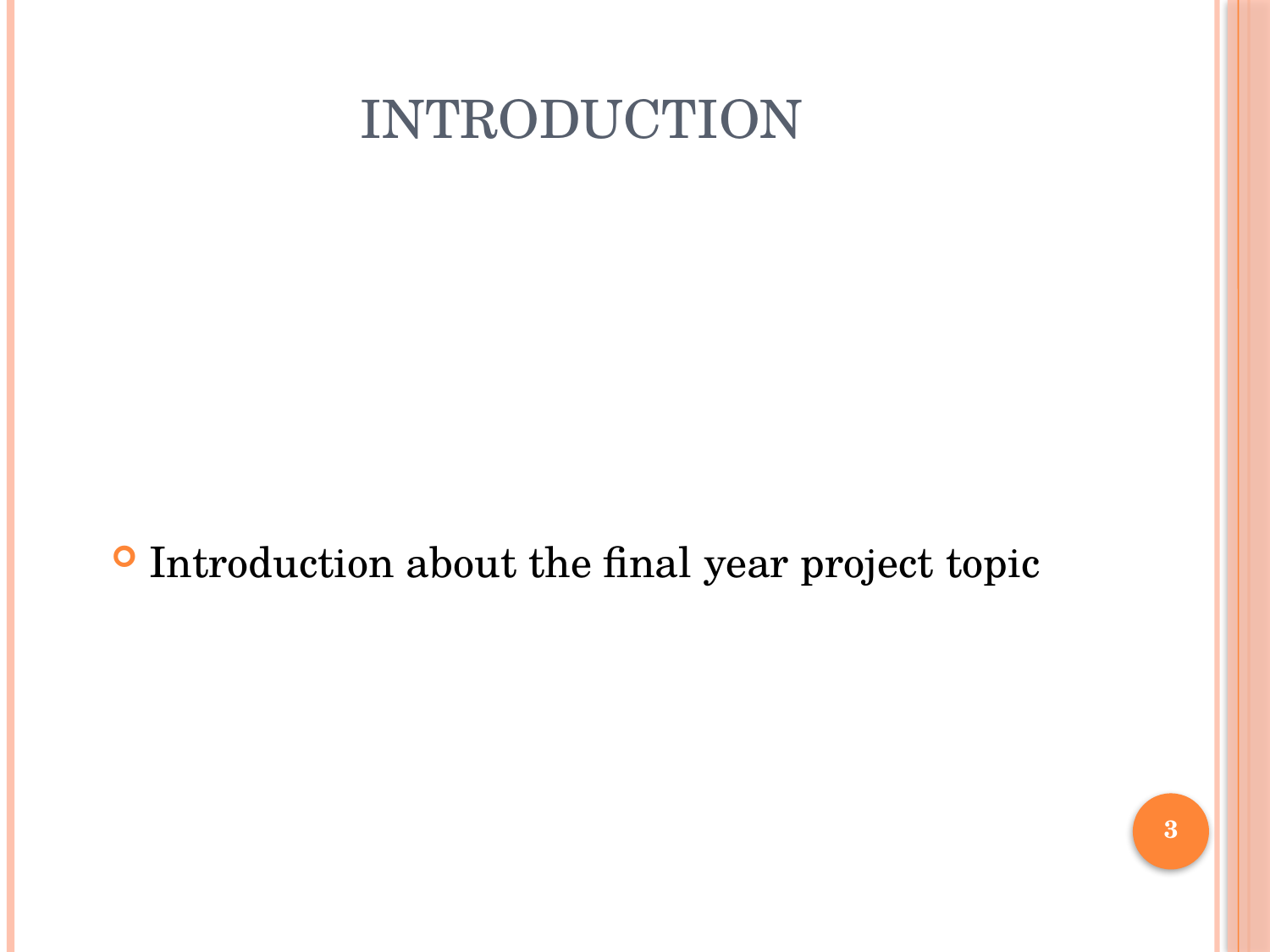

# Introduction
Introduction about the final year project topic
3